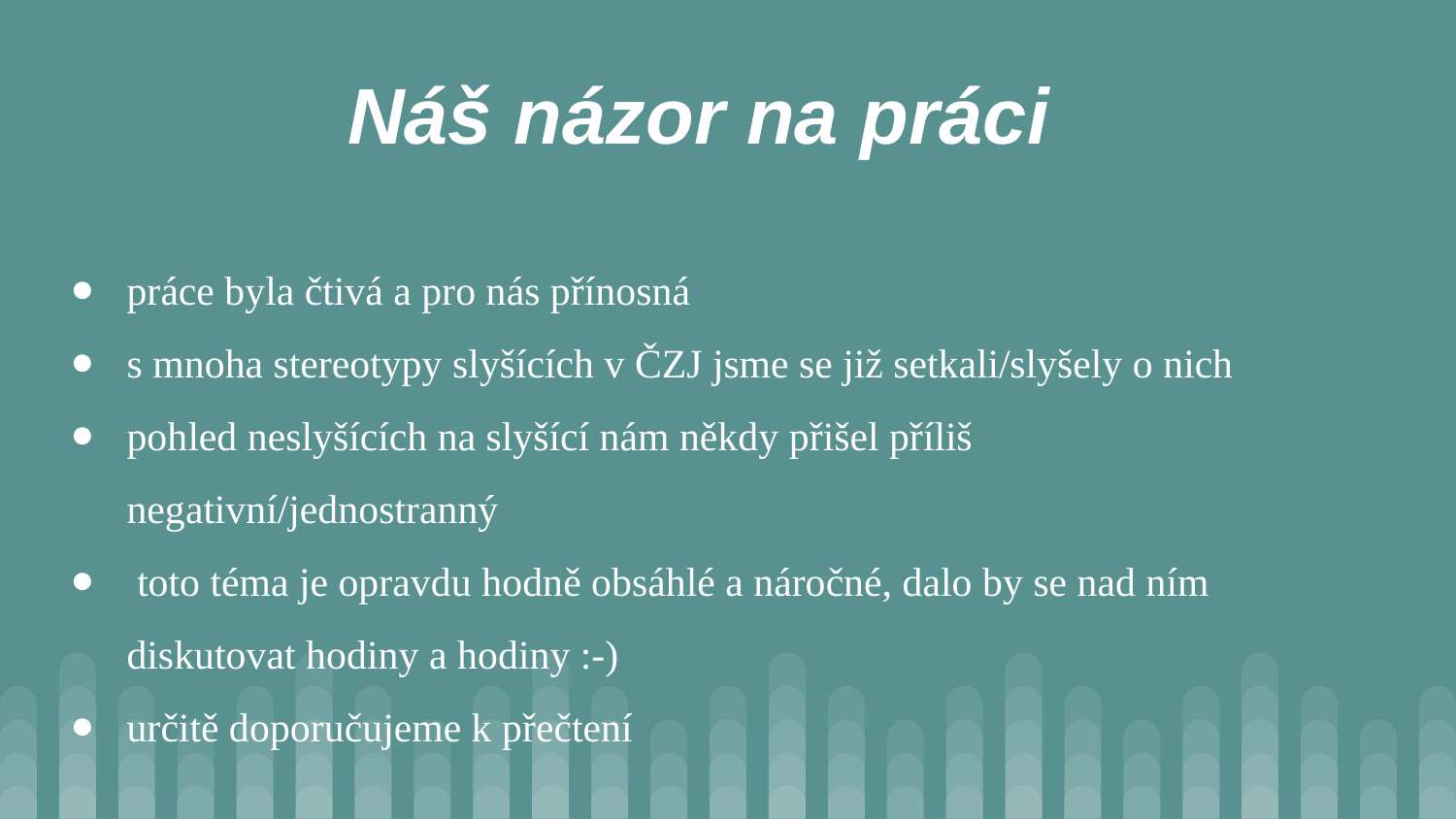

Náš názor na práci
práce byla čtivá a pro nás přínosná
s mnoha stereotypy slyšících v ČZJ jsme se již setkali/slyšely o nich
pohled neslyšících na slyšící nám někdy přišel příliš negativní/jednostranný
 toto téma je opravdu hodně obsáhlé a náročné, dalo by se nad ním diskutovat hodiny a hodiny :-)
určitě doporučujeme k přečtení